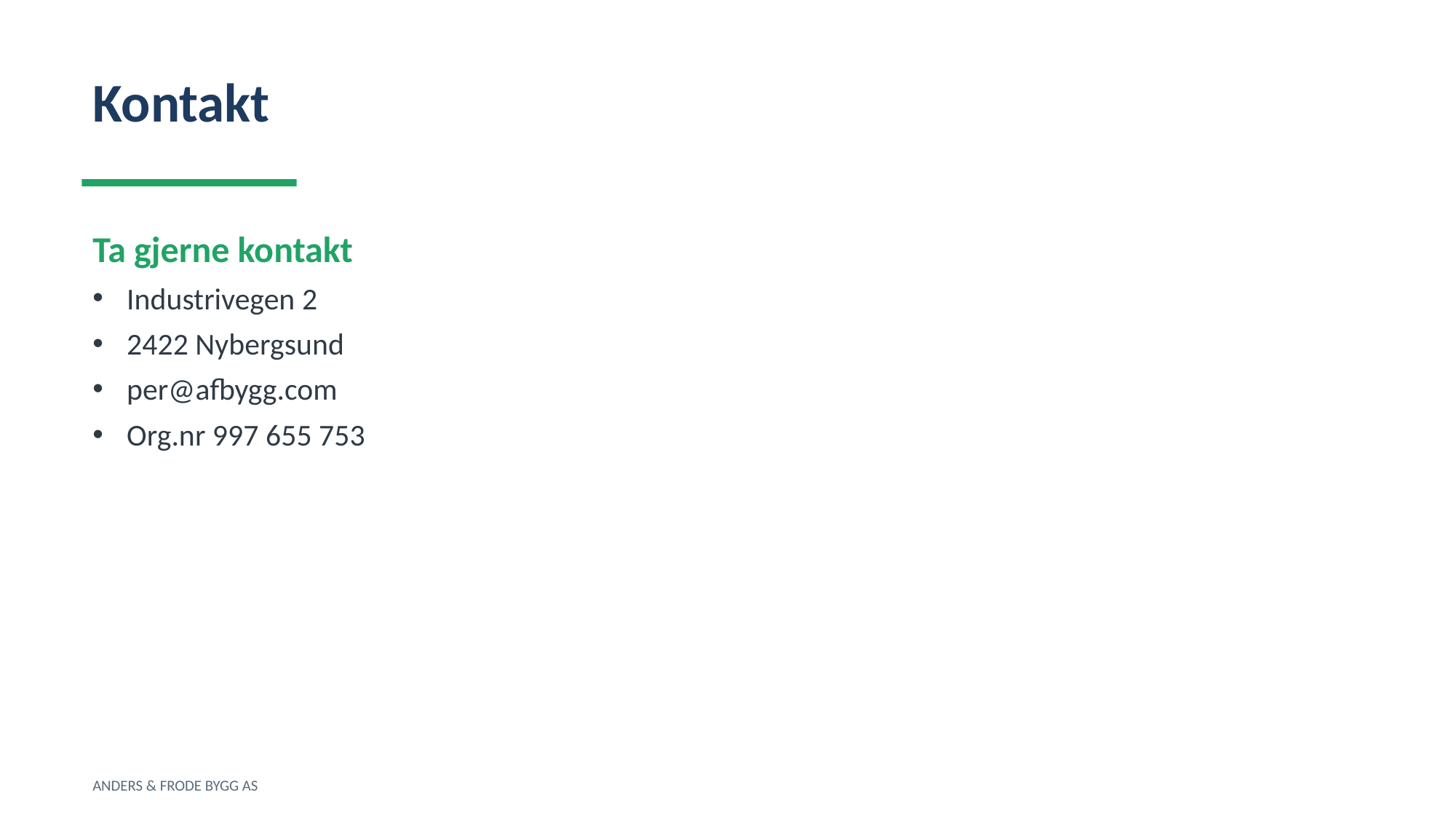

Kontakt

Ta gjerne kontakt
Industrivegen 2
2422 Nybergsund
per@afbygg.com
Org.nr 997 655 753
ANDERS & FRODE BYGG AS